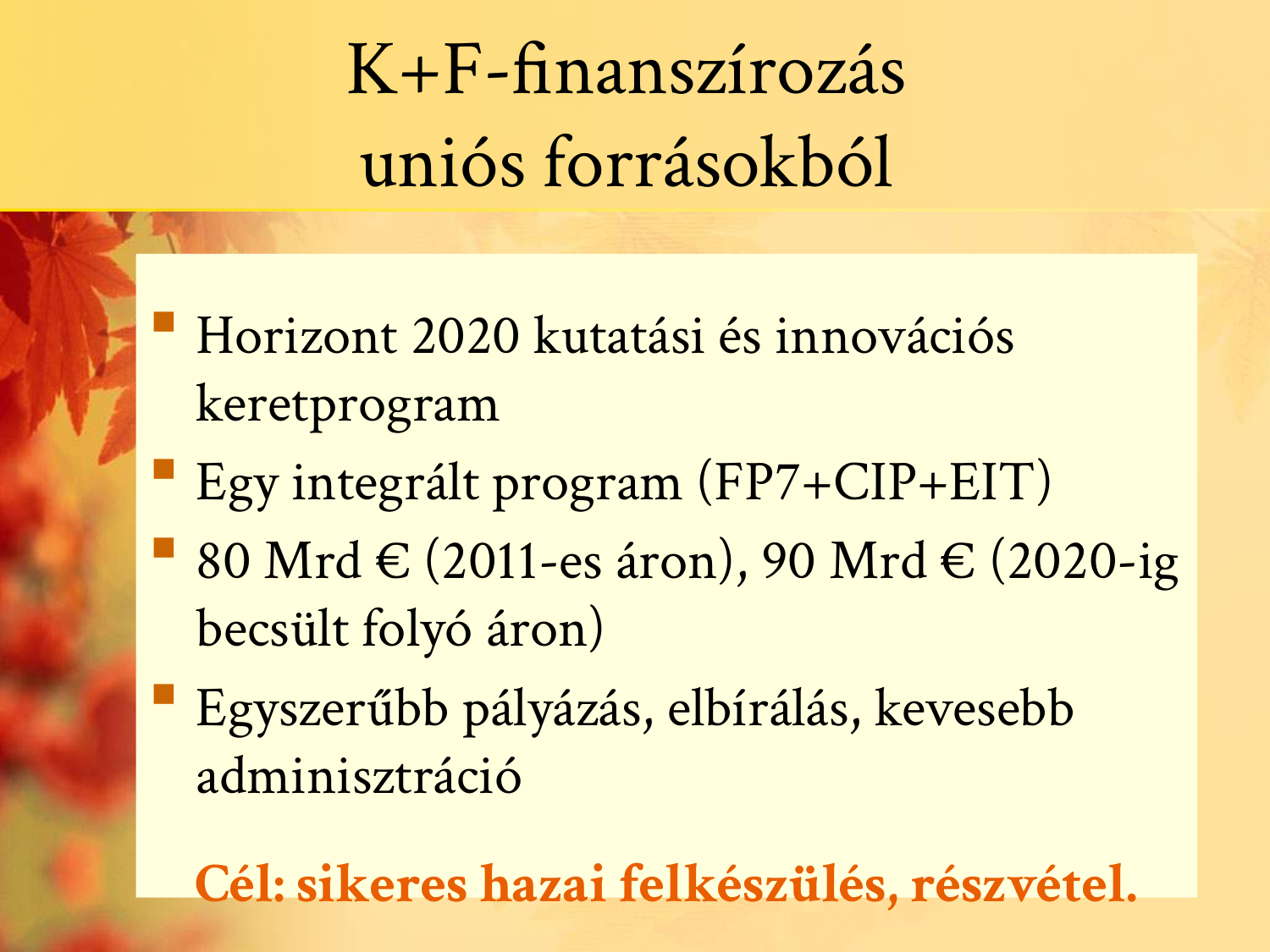

# K+F-finanszírozás uniós forrásokból

Horizont 2020 kutatási és innovációs keretprogram
Egy integrált program (FP7+CIP+EIT)
80 Mrd € (2011-es áron), 90 Mrd € (2020-ig becsült folyó áron)
Egyszerűbb pályázás, elbírálás, kevesebb adminisztráció

Cél: sikeres hazai felkészülés, részvétel.